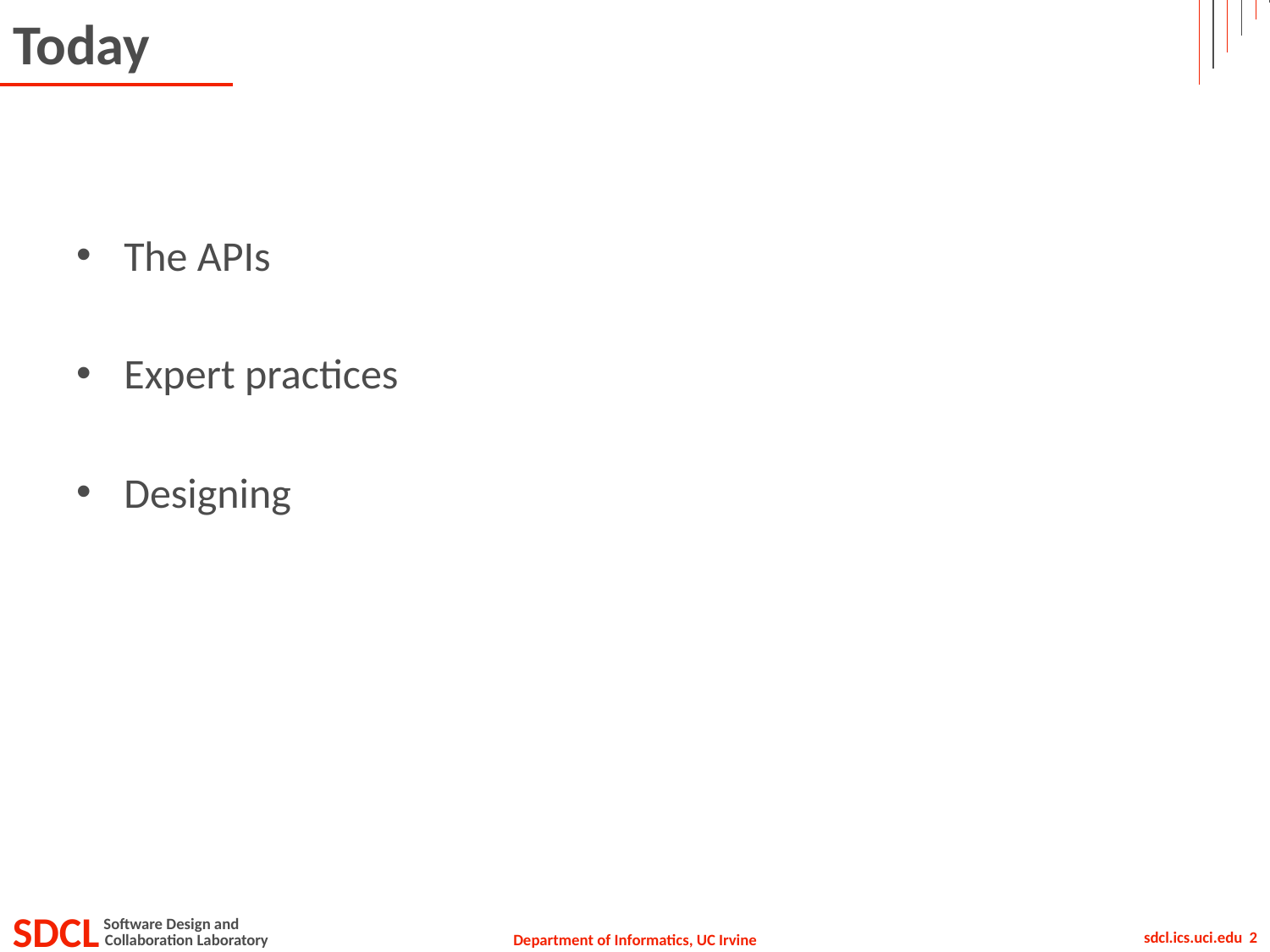

# Today
The APIs

Expert practices

Designing